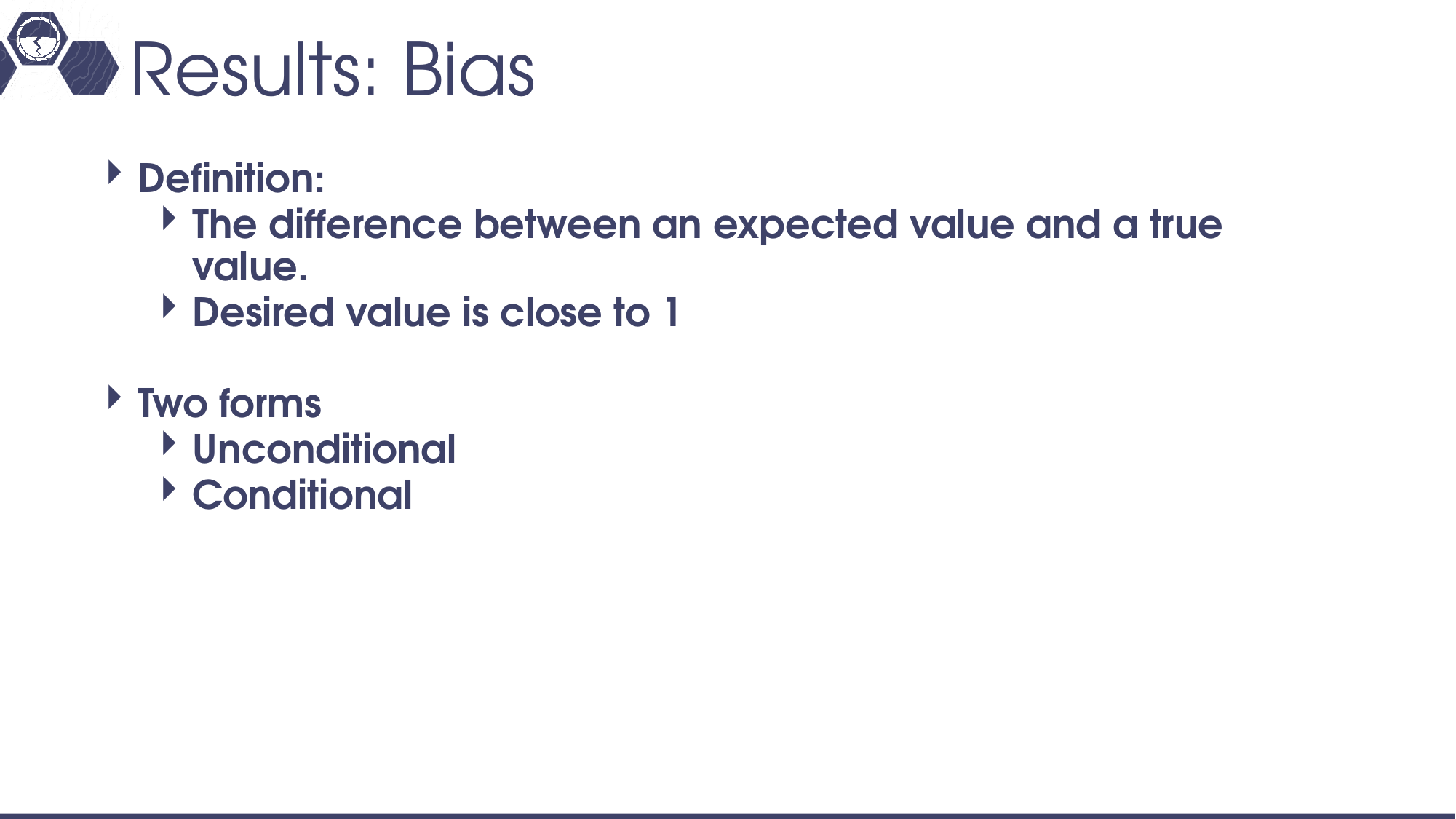

# Results: Bias
Definition:
The difference between an expected value and a true value.
Desired value is close to 1

Two forms
Unconditional
Conditional